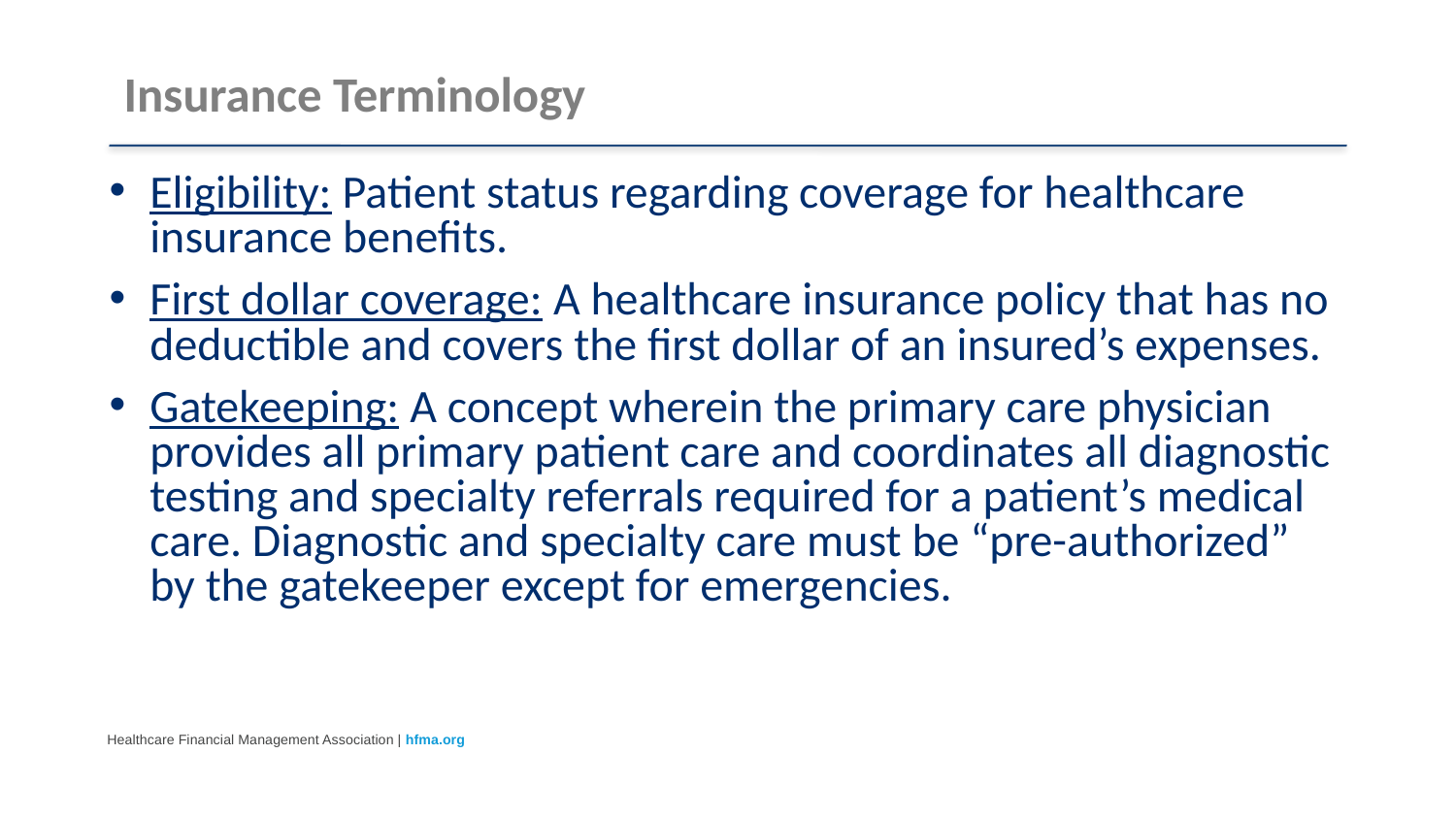

# Insurance Terminology
Eligibility: Patient status regarding coverage for healthcare insurance benefits.
First dollar coverage: A healthcare insurance policy that has no deductible and covers the first dollar of an insured’s expenses.
Gatekeeping: A concept wherein the primary care physician provides all primary patient care and coordinates all diagnostic testing and specialty referrals required for a patient’s medical care. Diagnostic and specialty care must be “pre-authorized” by the gatekeeper except for emergencies.